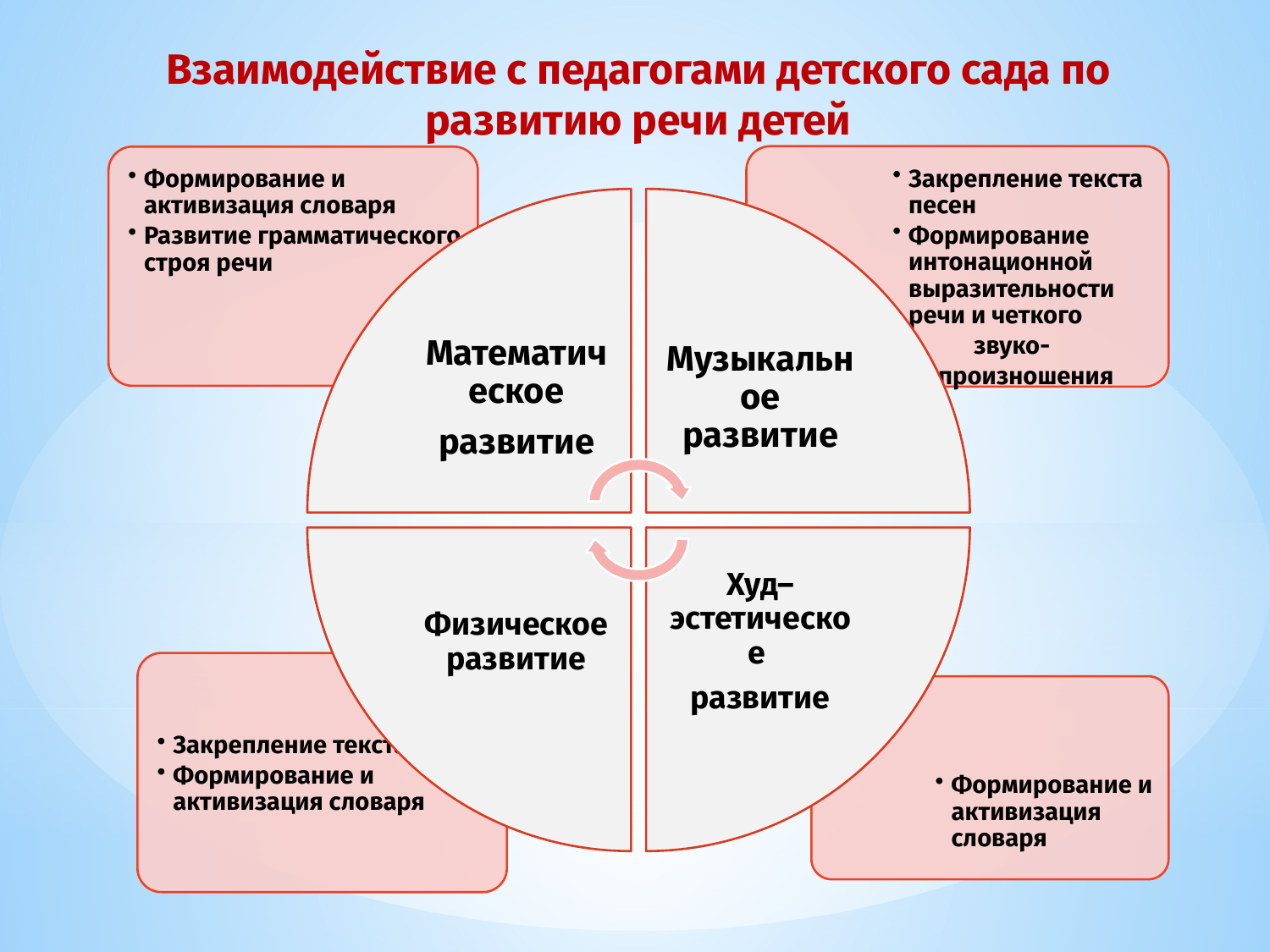

Взаимодействие с педагогами детского сада по развитию речи детей

Формирование и активизация словаря
Закрепление текста игр
Формирование и активизация словаря
Закрепление текста песен
Формирование интонационной выразительности речи и четкого
           звуко-
     произношения
Формирование и активизация словаря
Развитие грамматического строя речи
Математическое
развитие
Музыкальное развитие
Худ– эстетическое
развитие
Физическое развитие